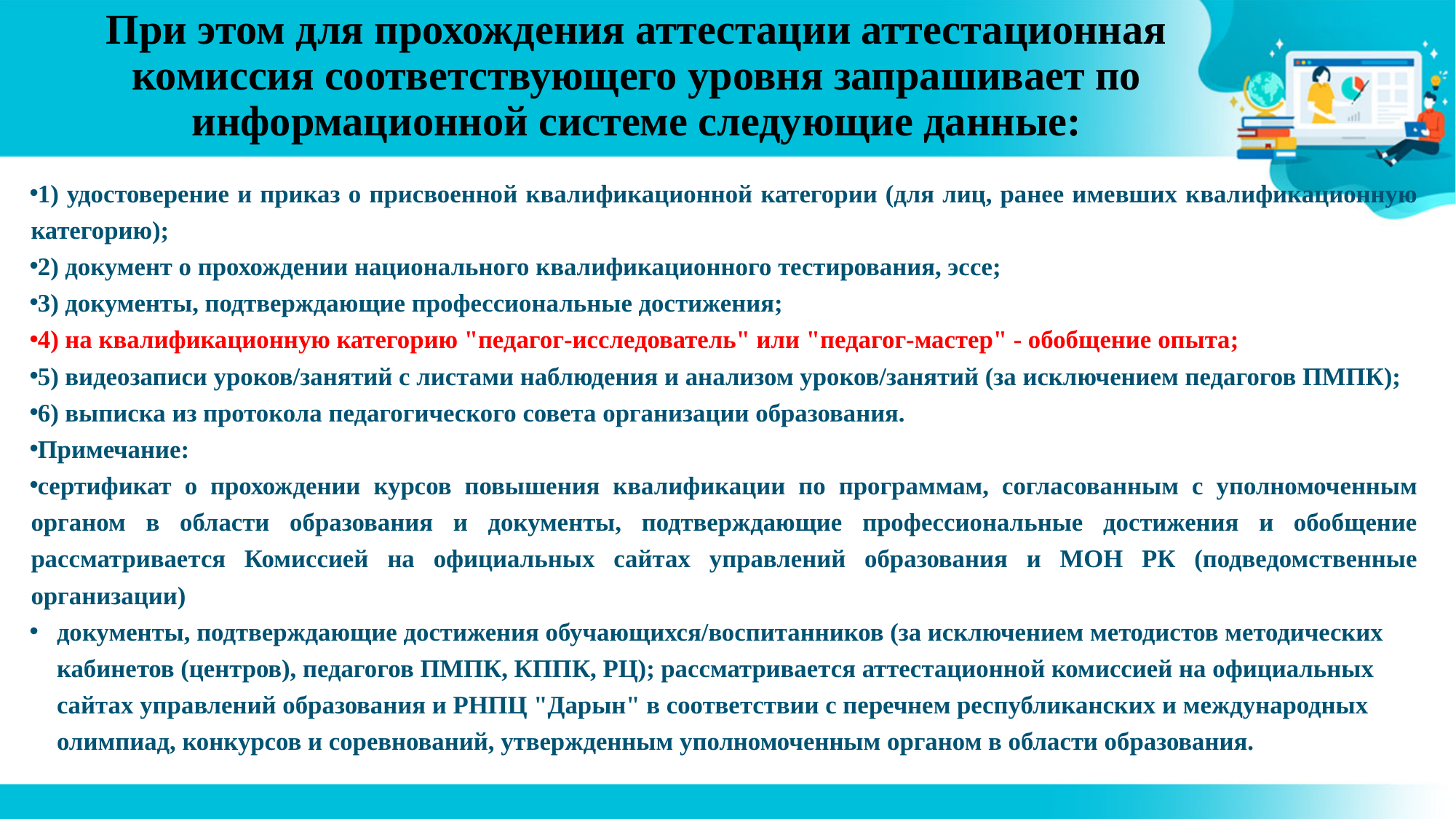

# При этом для прохождения аттестации аттестационная комиссия соответствующего уровня запрашивает по информационной системе следующие данные:
1) удостоверение и приказ о присвоенной квалификационной категории (для лиц, ранее имевших квалификационную категорию);
2) документ о прохождении национального квалификационного тестирования, эссе;
3) документы, подтверждающие профессиональные достижения;
4) на квалификационную категорию "педагог-исследователь" или "педагог-мастер" - обобщение опыта;
5) видеозаписи уроков/занятий с листами наблюдения и анализом уроков/занятий (за исключением педагогов ПМПК);
6) выписка из протокола педагогического совета организации образования.
Примечание:
сертификат о прохождении курсов повышения квалификации по программам, согласованным с уполномоченным органом в области образования и документы, подтверждающие профессиональные достижения и обобщение рассматривается Комиссией на официальных сайтах управлений образования и МОН РК (подведомственные организации)
документы, подтверждающие достижения обучающихся/воспитанников (за исключением методистов методических кабинетов (центров), педагогов ПМПК, КППК, РЦ); рассматривается аттестационной комиссией на официальных сайтах управлений образования и РНПЦ "Дарын" в соответствии с перечнем республиканских и международных олимпиад, конкурсов и соревнований, утвержденным уполномоченным органом в области образования.